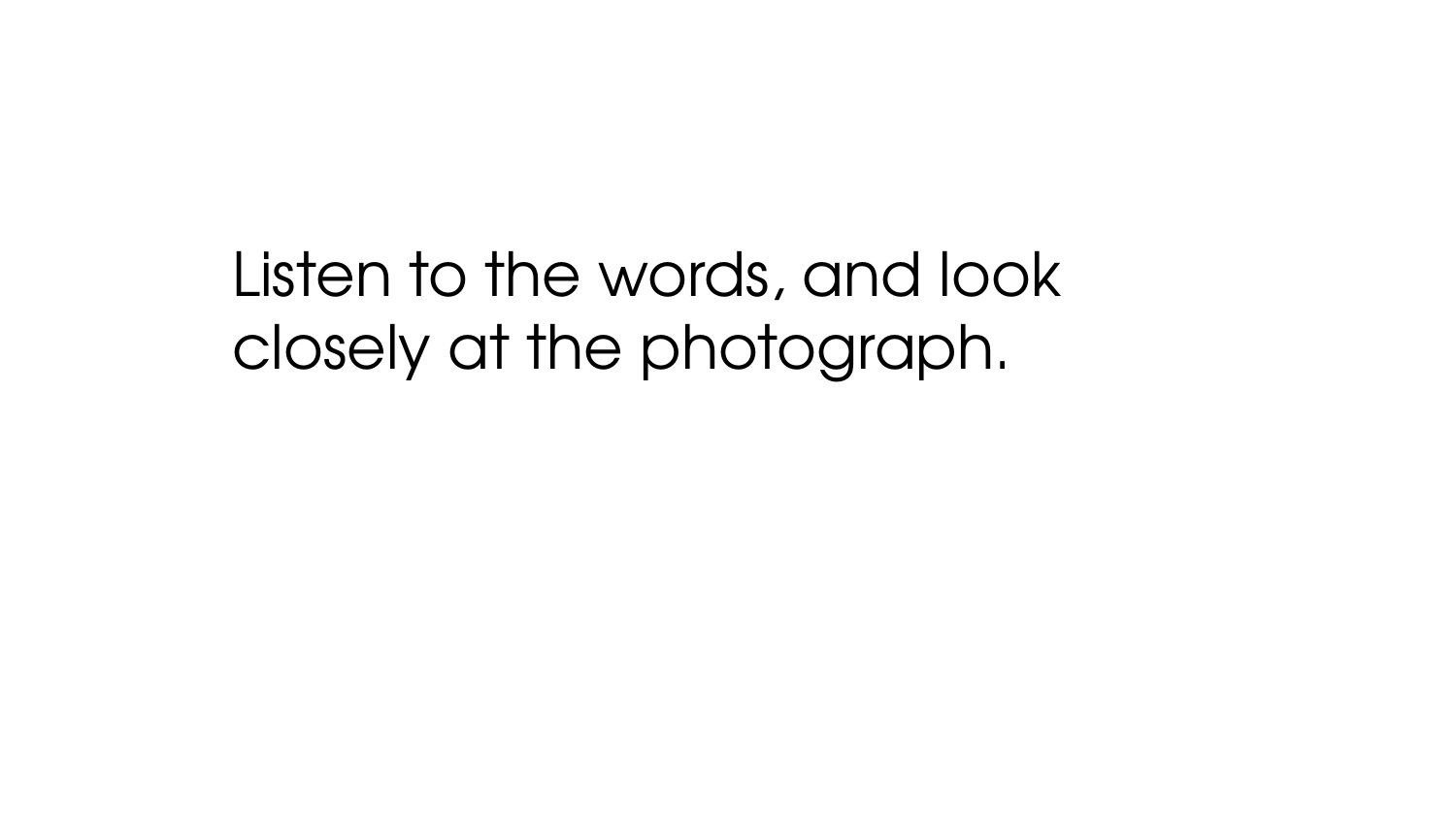

Listen to the words, and look closely at the photograph.